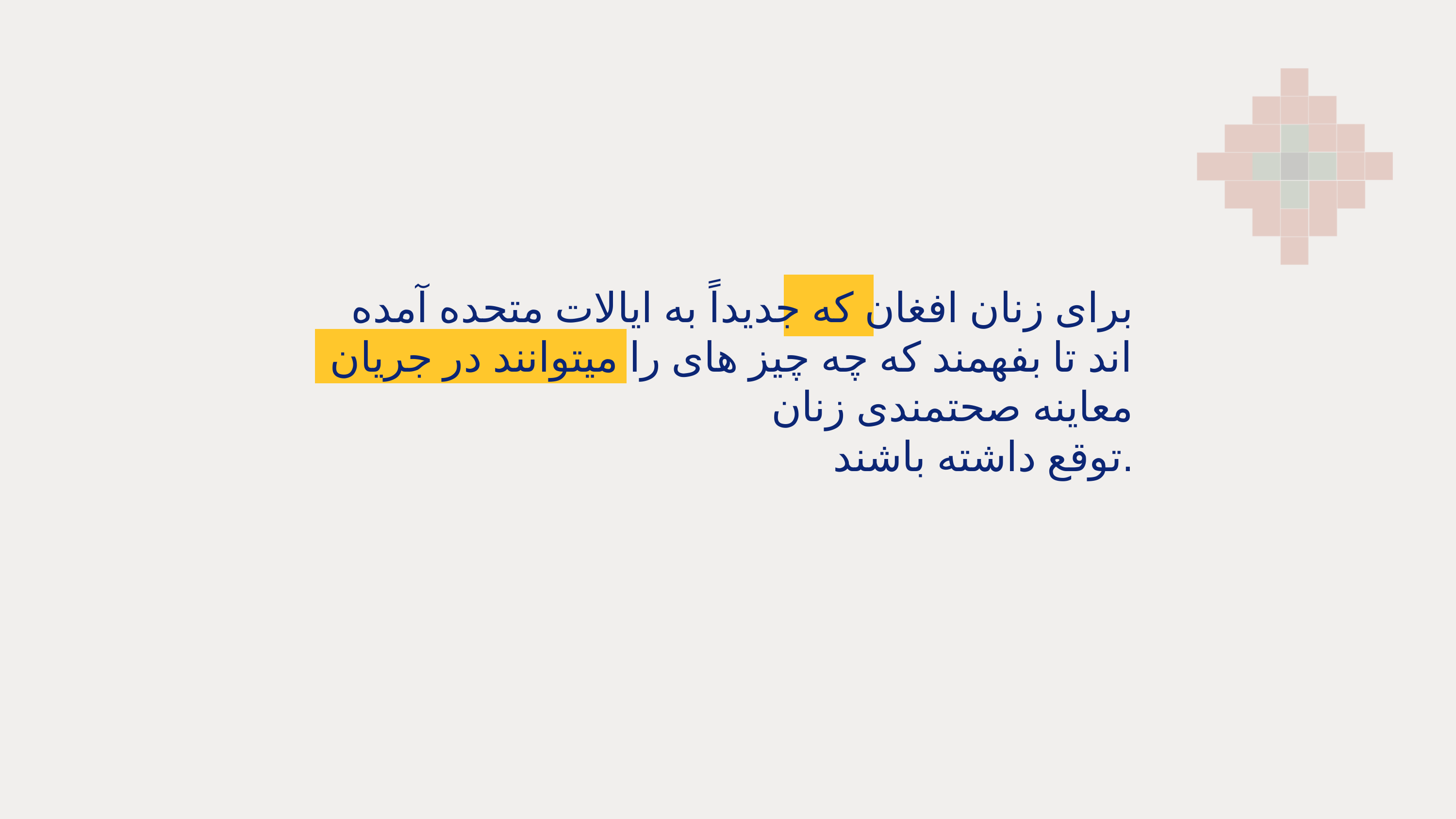

برای زنان افغان که جدیداً به ایالات متحده آمده اند تا بفهمند که چه چیز های را میتوانند در جریان معاینه صحتمندی زنان
 توقع داشته باشند.